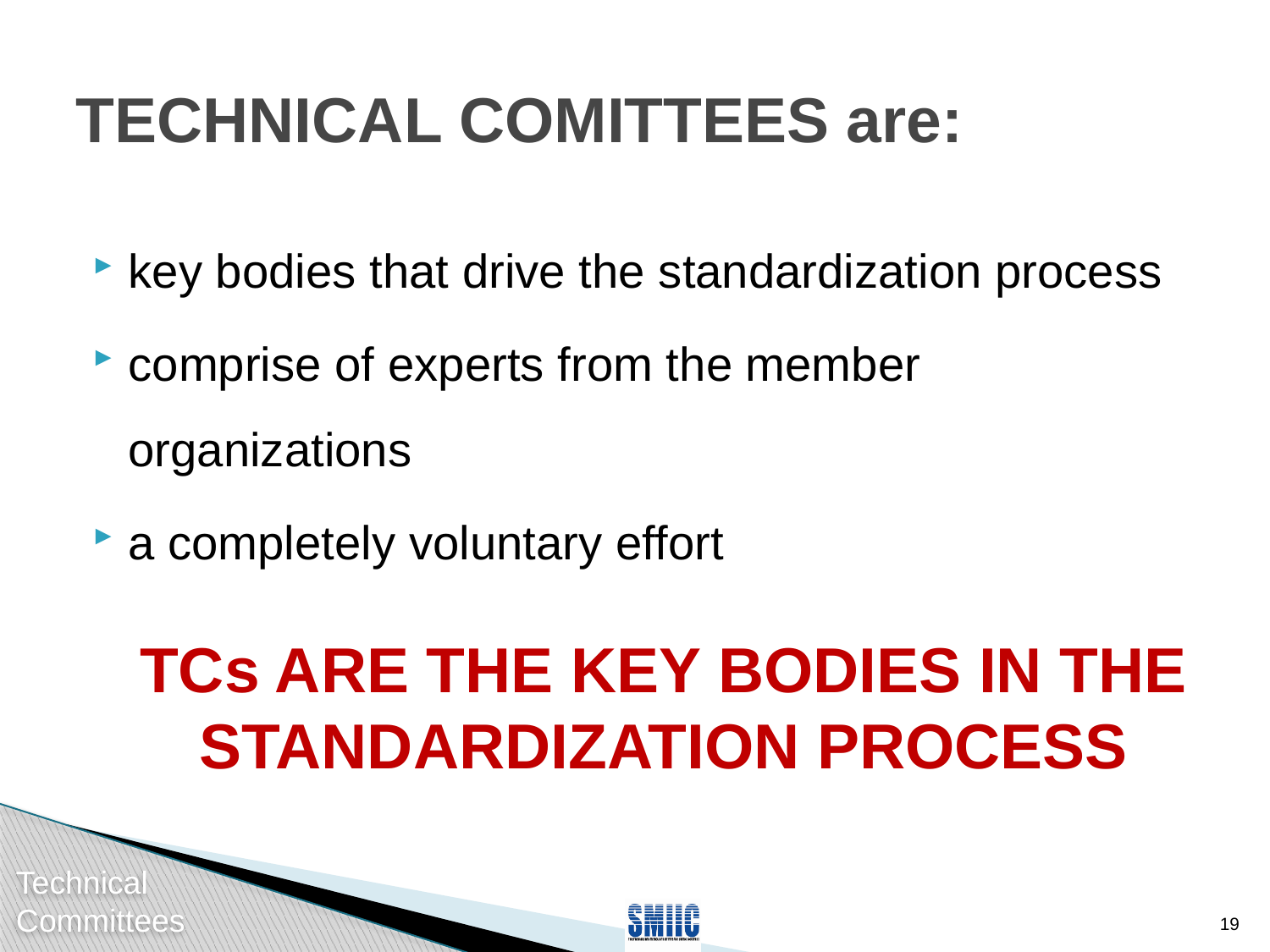

# TECHNICAL COMITTEES are:
key bodies that drive the standardization process
comprise of experts from the member organizations
a completely voluntary effort

TCs ARE THE KEY BODIES IN THE STANDARDIZATION PROCESS

Technical Committees
19